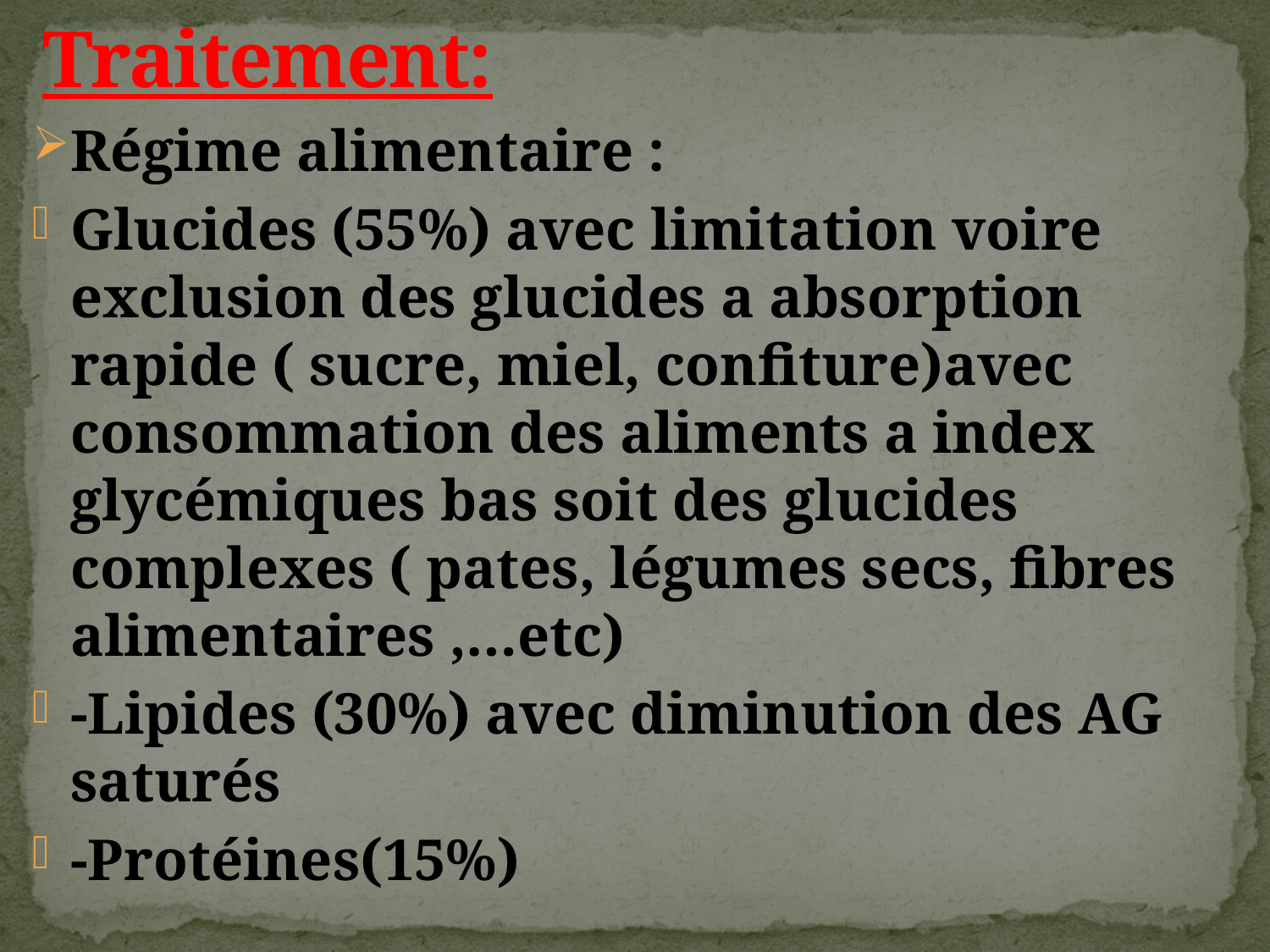

# Traitement:
Régime alimentaire :
Glucides (55%) avec limitation voire exclusion des glucides a absorption rapide ( sucre, miel, confiture)avec consommation des aliments a index glycémiques bas soit des glucides complexes ( pates, légumes secs, fibres alimentaires ,…etc)
-Lipides (30%) avec diminution des AG saturés
-Protéines(15%)